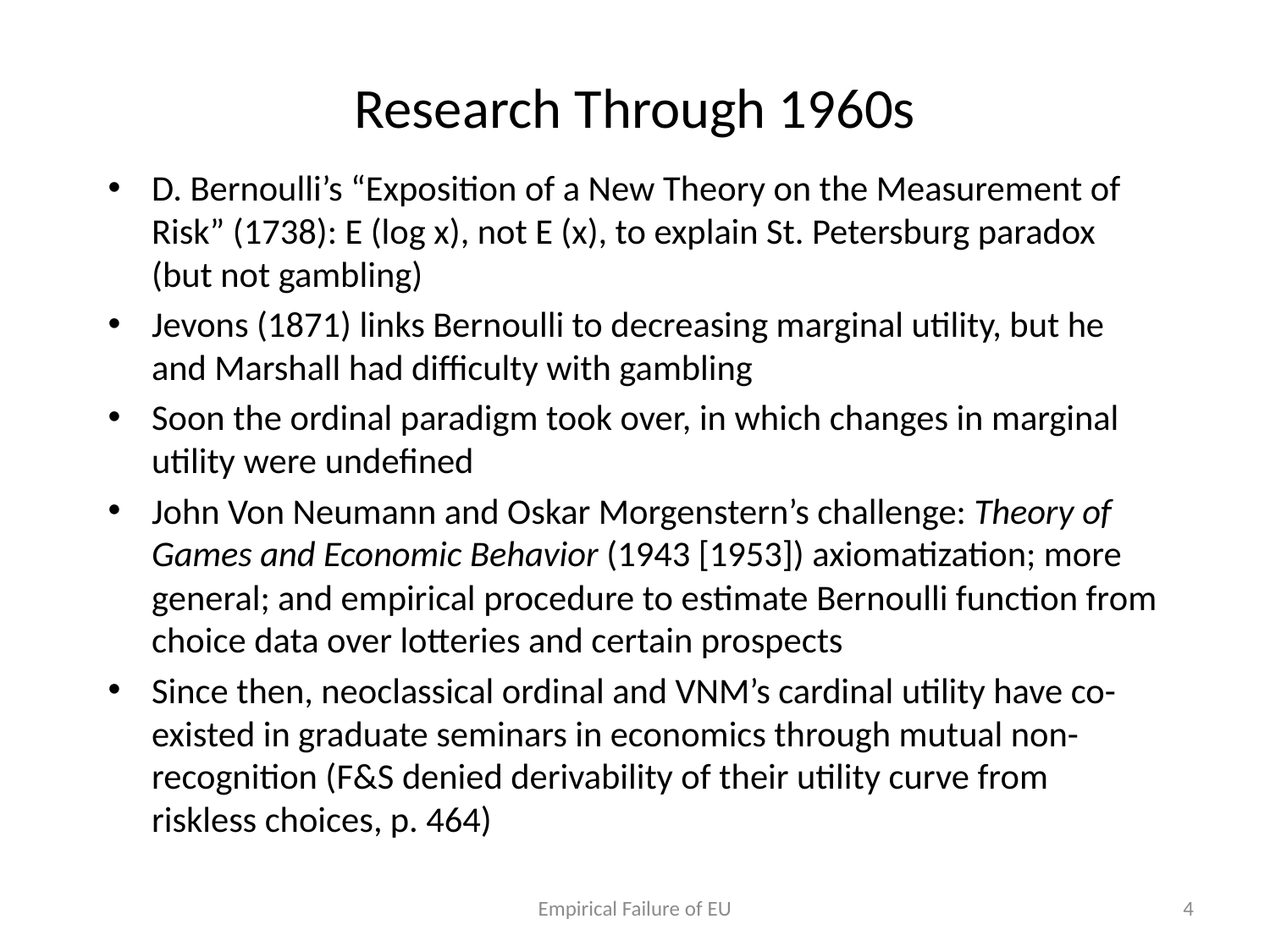

# Research Through 1960s
D. Bernoulli’s “Exposition of a New Theory on the Measurement of Risk” (1738): E (log x), not E (x), to explain St. Petersburg paradox (but not gambling)
Jevons (1871) links Bernoulli to decreasing marginal utility, but he and Marshall had difficulty with gambling
Soon the ordinal paradigm took over, in which changes in marginal utility were undefined
John Von Neumann and Oskar Morgenstern’s challenge: Theory of Games and Economic Behavior (1943 [1953]) axiomatization; more general; and empirical procedure to estimate Bernoulli function from choice data over lotteries and certain prospects
Since then, neoclassical ordinal and VNM’s cardinal utility have co-existed in graduate seminars in economics through mutual non-recognition (F&S denied derivability of their utility curve from riskless choices, p. 464)

Empirical Failure of EU
4